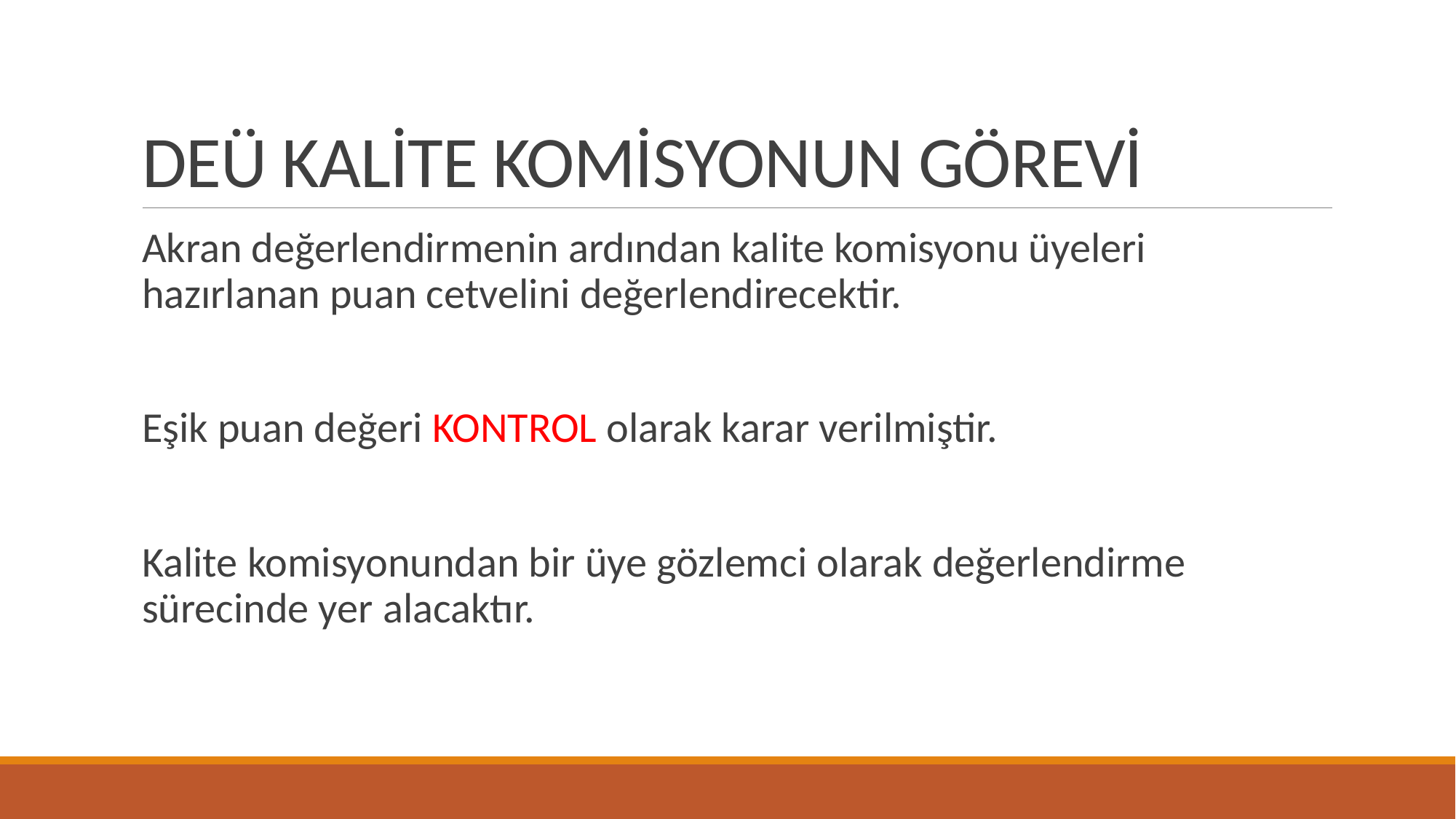

# DEÜ KALİTE KOMİSYONUN GÖREVİ
Akran değerlendirmenin ardından kalite komisyonu üyeleri hazırlanan puan cetvelini değerlendirecektir.

Eşik puan değeri KONTROL olarak karar verilmiştir.

Kalite komisyonundan bir üye gözlemci olarak değerlendirme sürecinde yer alacaktır.